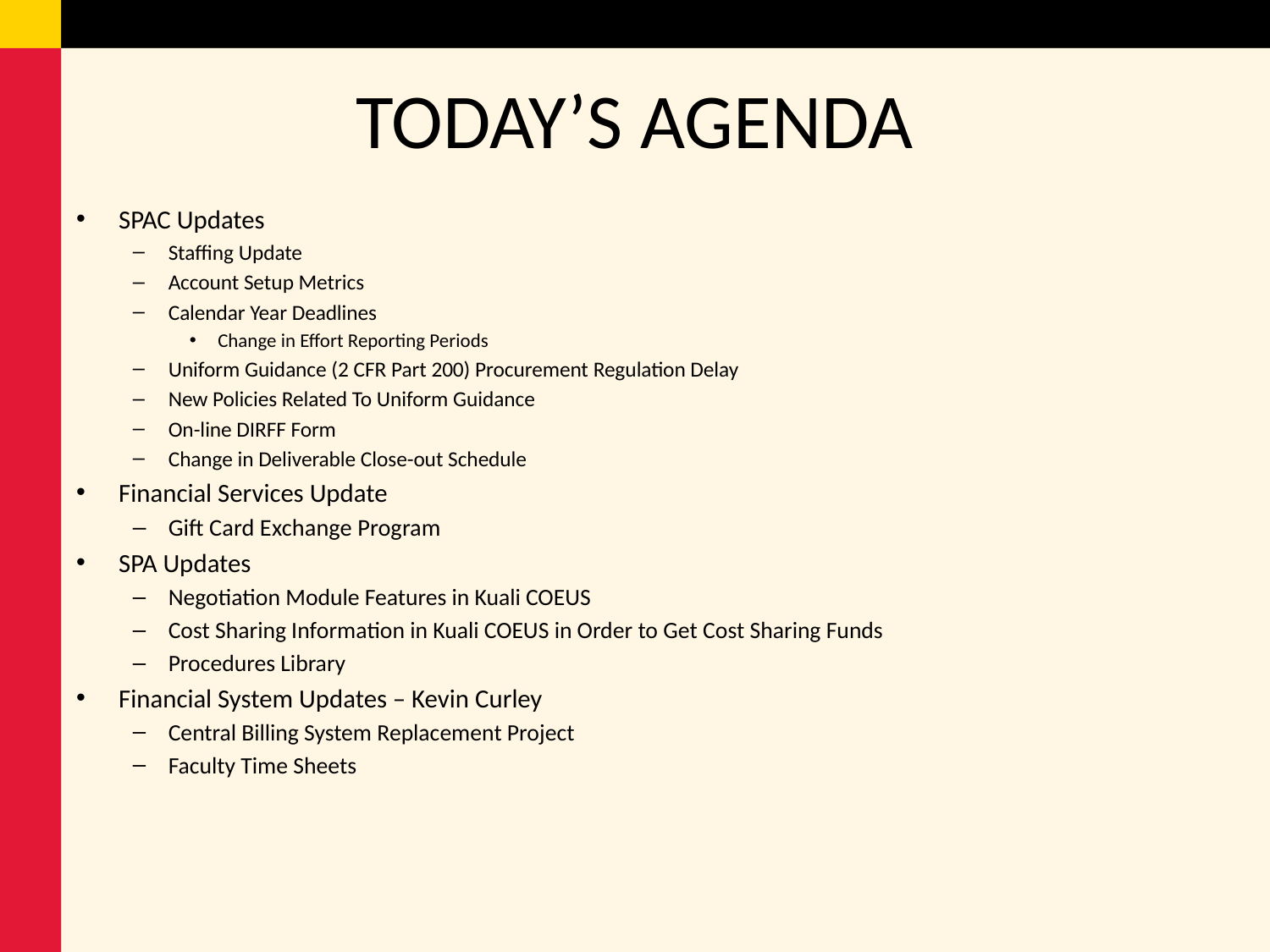

# TODAY’S AGENDA
SPAC Updates
Staffing Update
Account Setup Metrics
Calendar Year Deadlines
Change in Effort Reporting Periods
Uniform Guidance (2 CFR Part 200) Procurement Regulation Delay
New Policies Related To Uniform Guidance
On-line DIRFF Form
Change in Deliverable Close-out Schedule
Financial Services Update
Gift Card Exchange Program
SPA Updates
Negotiation Module Features in Kuali COEUS
Cost Sharing Information in Kuali COEUS in Order to Get Cost Sharing Funds
Procedures Library
Financial System Updates – Kevin Curley
Central Billing System Replacement Project
Faculty Time Sheets